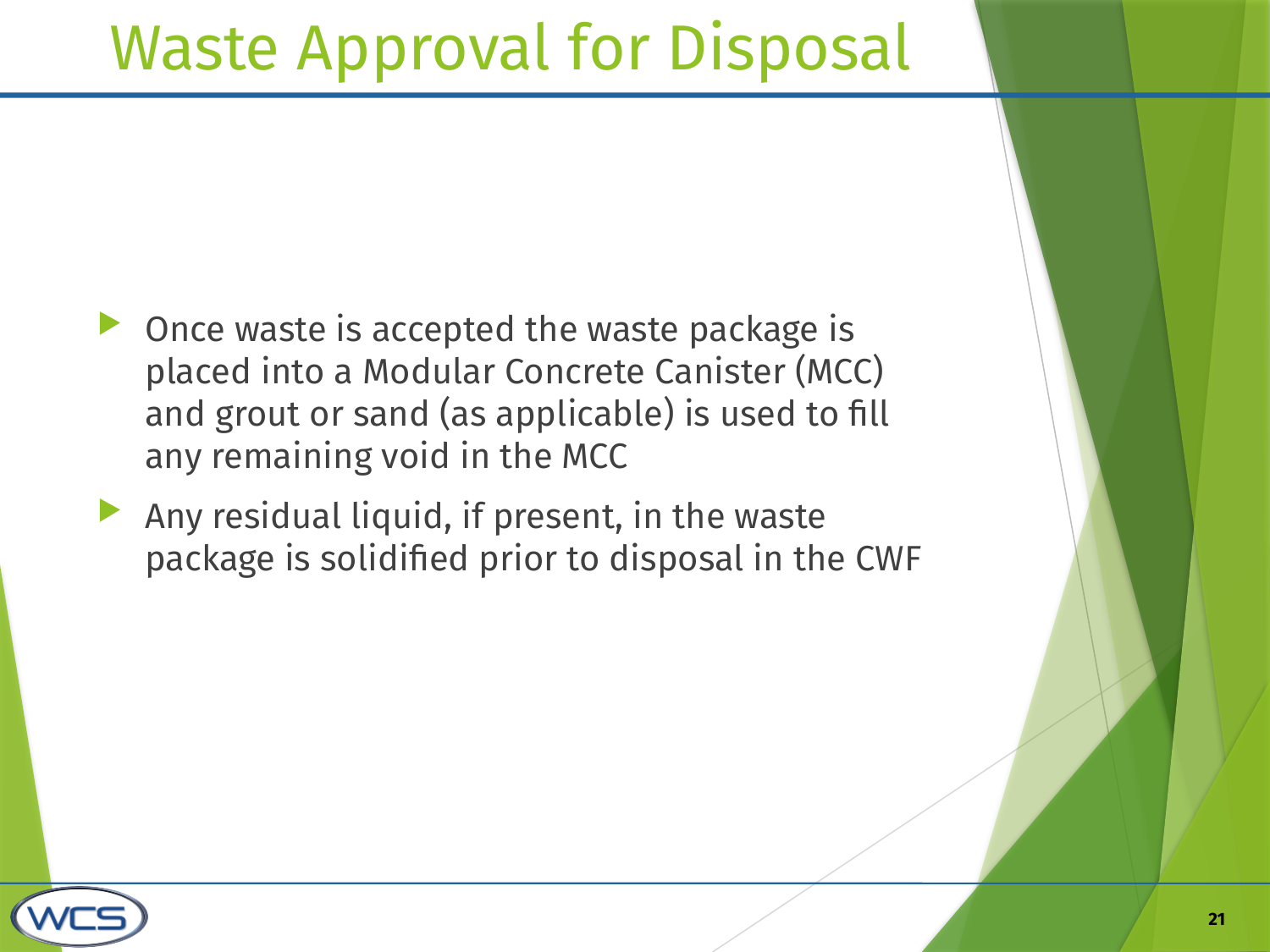

# Waste Approval for Disposal
Once waste is accepted the waste package is placed into a Modular Concrete Canister (MCC) and grout or sand (as applicable) is used to fill any remaining void in the MCC
Any residual liquid, if present, in the waste package is solidified prior to disposal in the CWF